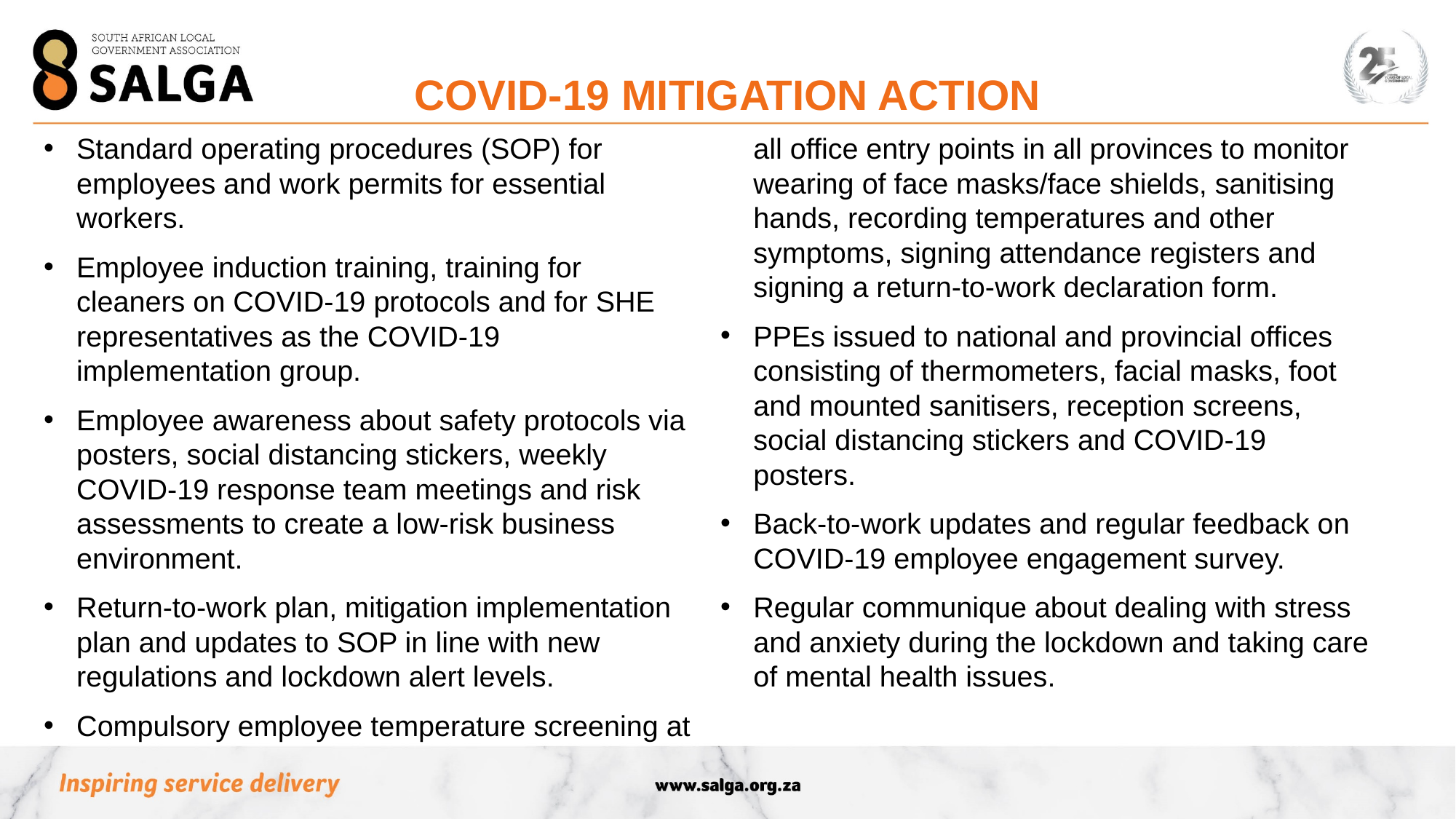

COVID-19 MITIGATION ACTION
Standard operating procedures (SOP) for employees and work permits for essential workers.
Employee induction training, training for cleaners on COVID-19 protocols and for SHE representatives as the COVID-19 implementation group.
Employee awareness about safety protocols via posters, social distancing stickers, weekly COVID-19 response team meetings and risk assessments to create a low-risk business environment.
Return-to-work plan, mitigation implementation plan and updates to SOP in line with new regulations and lockdown alert levels.
Compulsory employee temperature screening at all office entry points in all provinces to monitor wearing of face masks/face shields, sanitising hands, recording temperatures and other symptoms, signing attendance registers and signing a return-to-work declaration form.
PPEs issued to national and provincial offices consisting of thermometers, facial masks, foot and mounted sanitisers, reception screens, social distancing stickers and COVID-19 posters.
Back-to-work updates and regular feedback on COVID-19 employee engagement survey.
Regular communique about dealing with stress and anxiety during the lockdown and taking care of mental health issues.
#